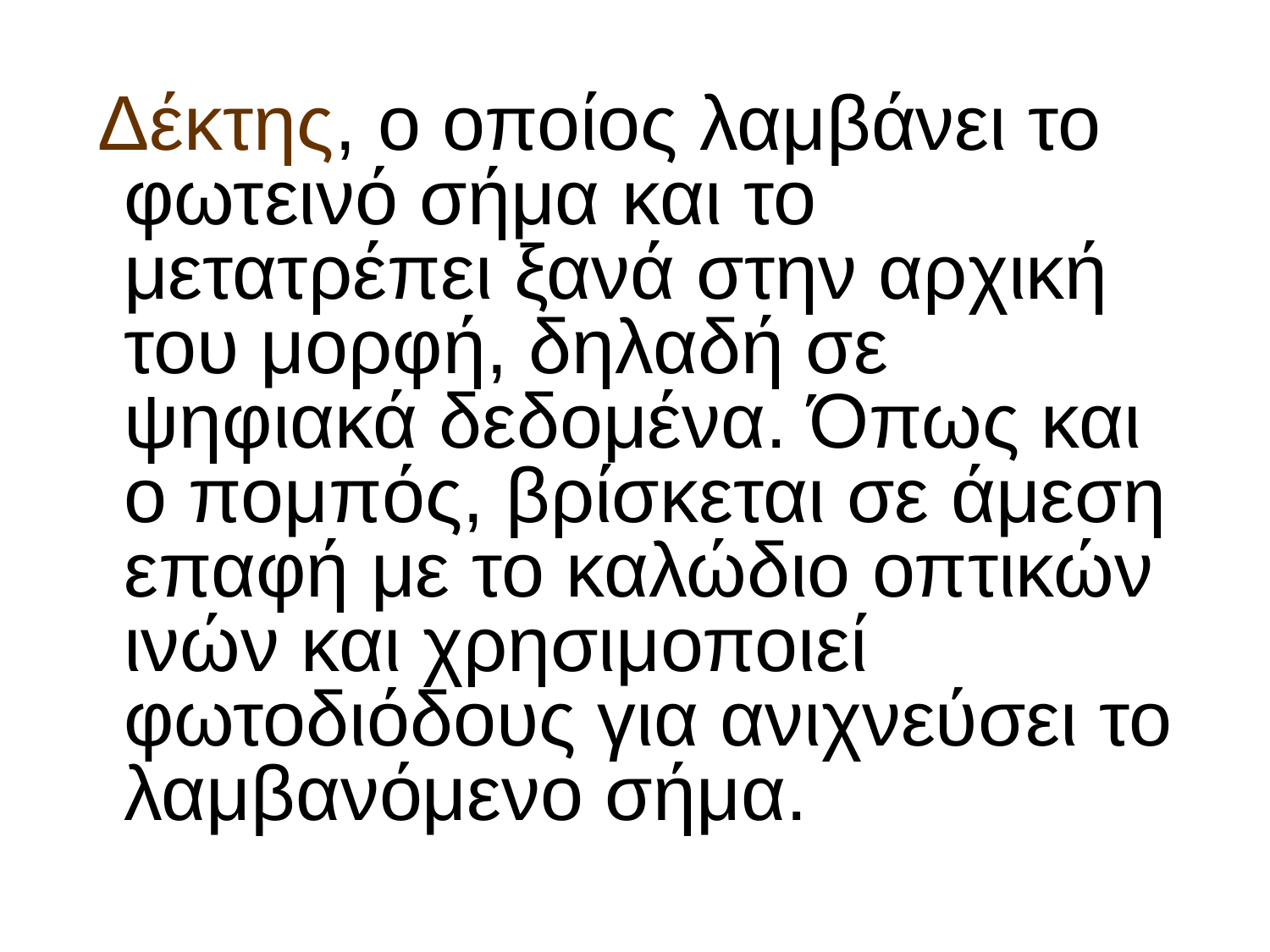

Δέκτης, ο οποίος λαμβάνει το φωτεινό σήμα και το μετατρέπει ξανά στην αρχική του μορφή, δηλαδή σε ψηφιακά δεδομένα. Όπως και ο πομπός, βρίσκεται σε άμεση επαφή με το καλώδιο οπτικών ινών και χρησιμοποιεί φωτοδιόδους για ανιχνεύσει το λαμβανόμενο σήμα.